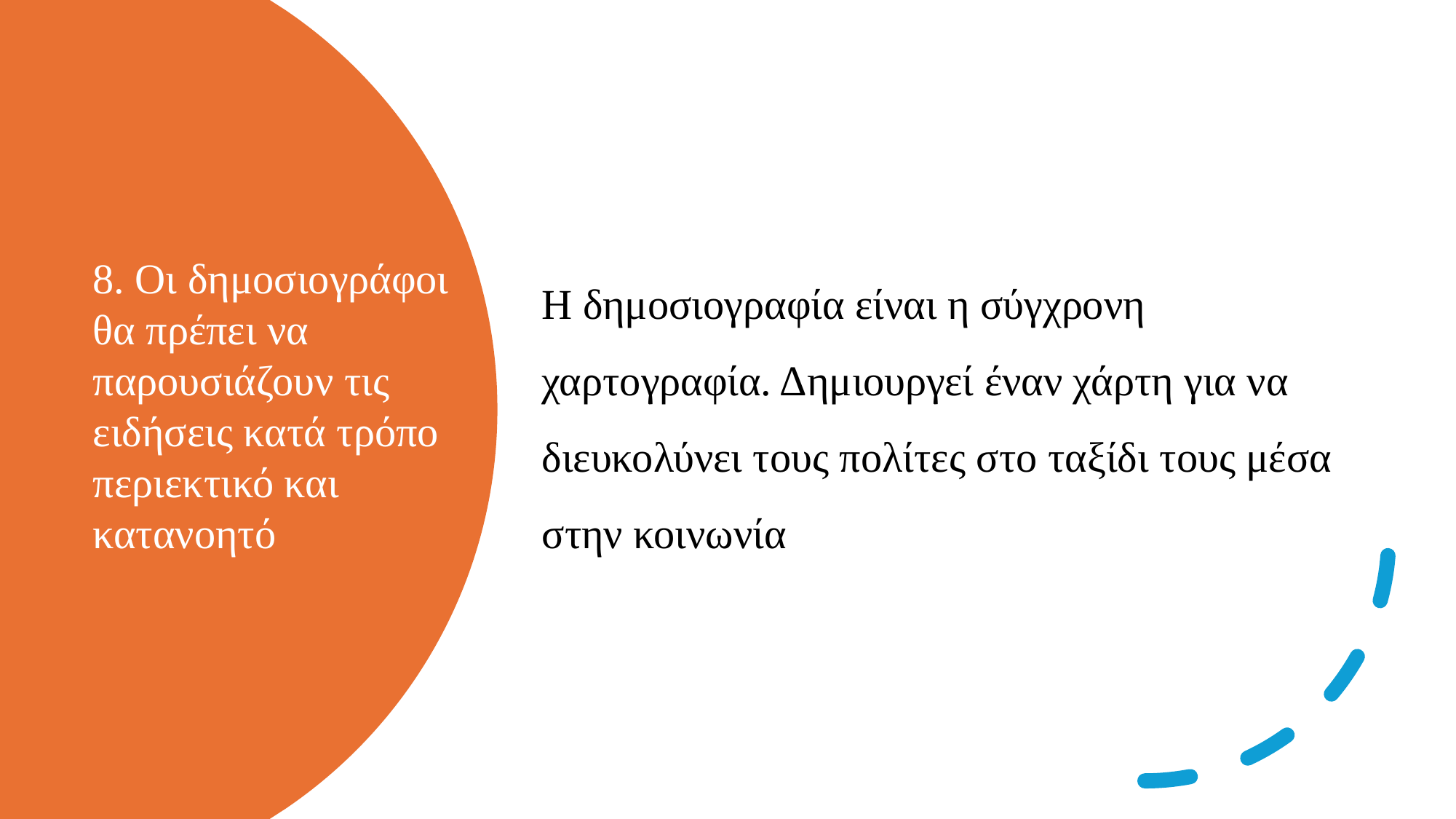

Η δημοσιογραφία είναι η σύγχρονη χαρτογραφία. Δημιουργεί έναν χάρτη για να διευκολύνει τους πολίτες στο ταξίδι τους μέσα στην κοινωνία
# 8. Οι δημοσιογράφοι θα πρέπει να παρουσιάζουν τις ειδήσεις κατά τρόπο περιεκτικό και κατανοητό